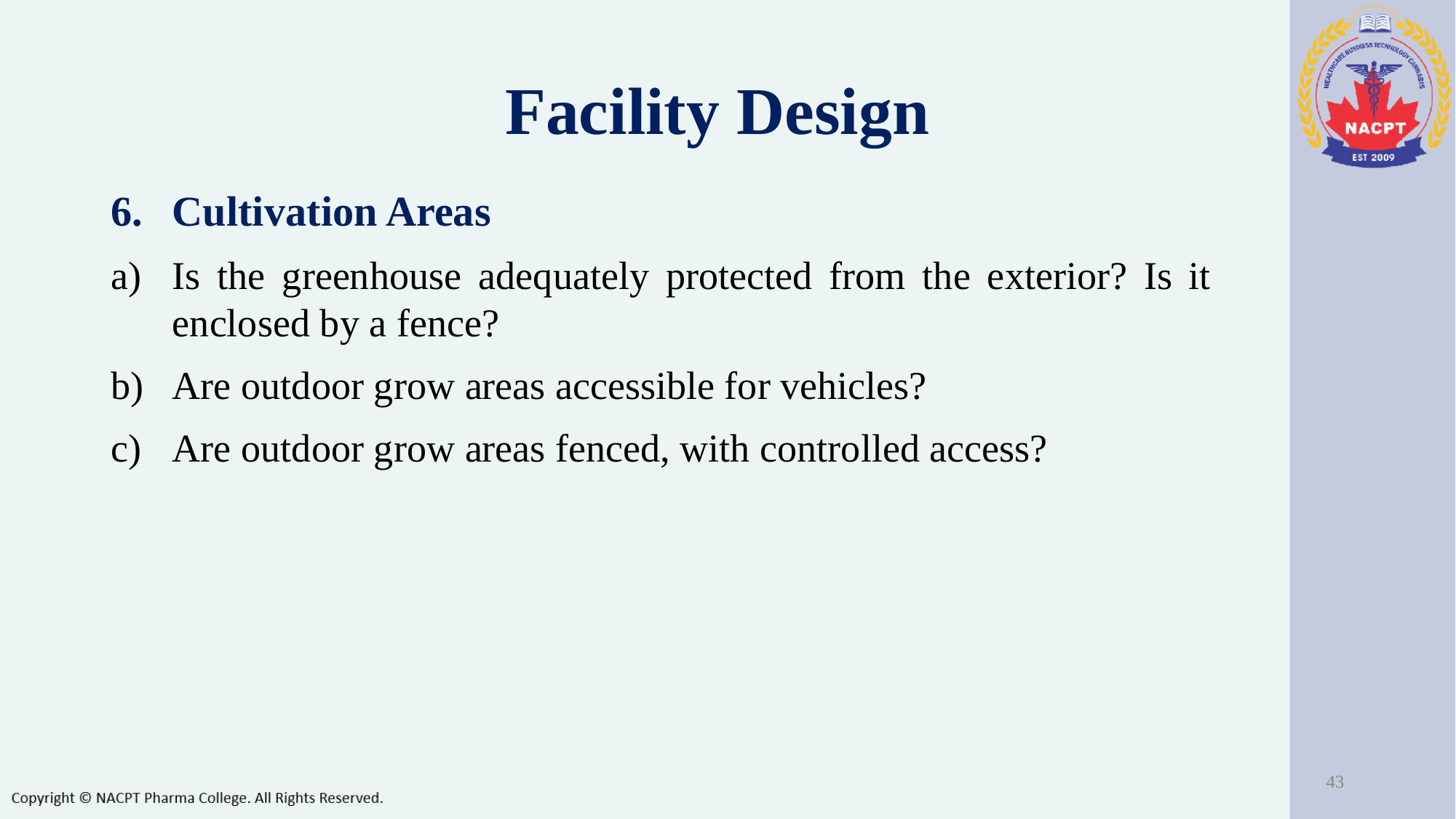

Facility Design
Cultivation Areas
Is the greenhouse adequately protected from the exterior? Is it enclosed by a fence?
Are outdoor grow areas accessible for vehicles?
Are outdoor grow areas fenced, with controlled access?
43